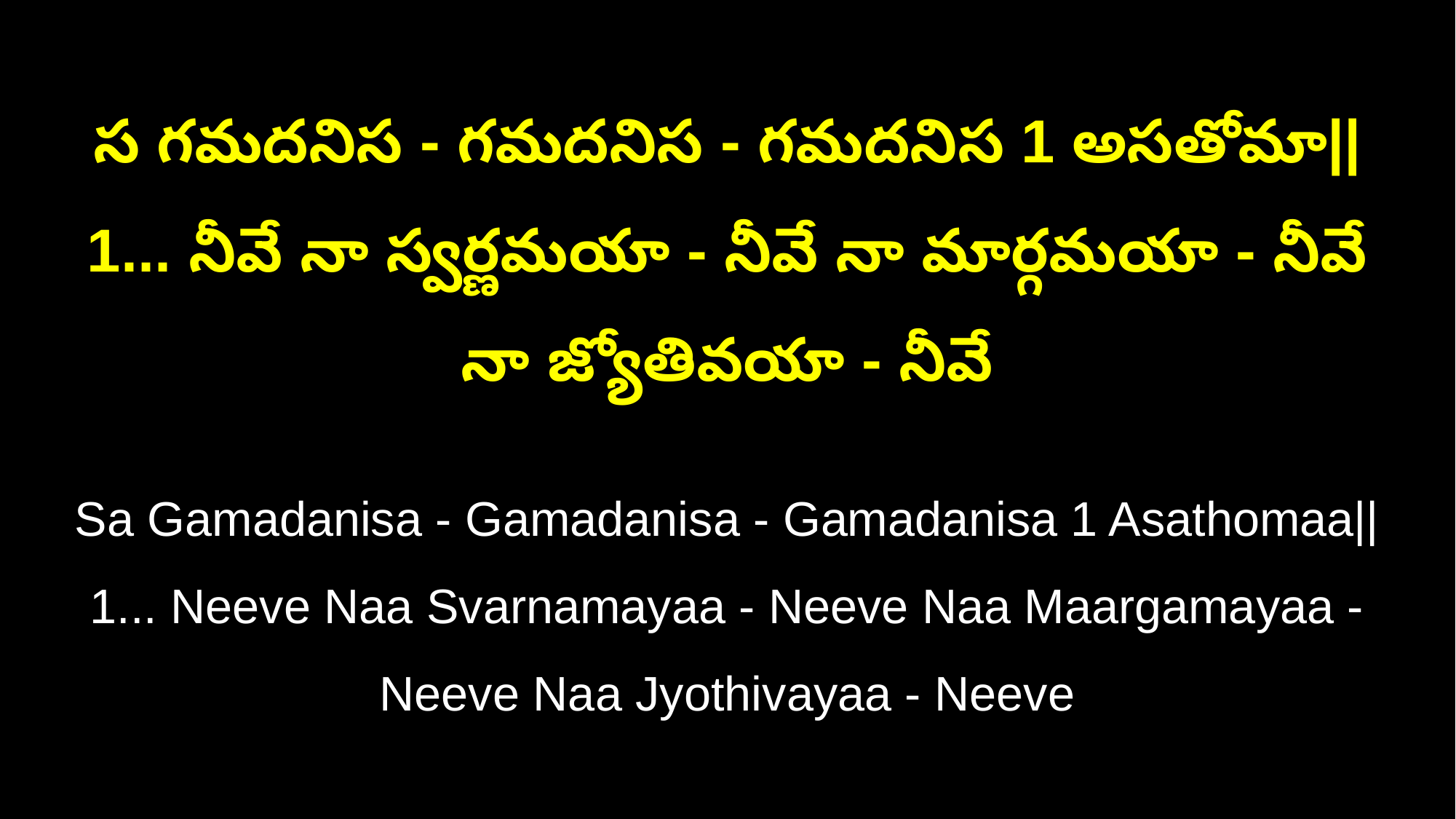

స గమదనిస - గమదనిస - గమదనిస 1 అసతోమా||
1... నీవే నా స్వర్ణమయా - నీవే నా మార్గమయా - నీవే నా జ్యోతివయా - నీవే
Sa Gamadanisa - Gamadanisa - Gamadanisa 1 Asathomaa||
1... Neeve Naa Svarnamayaa - Neeve Naa Maargamayaa - Neeve Naa Jyothivayaa - Neeve